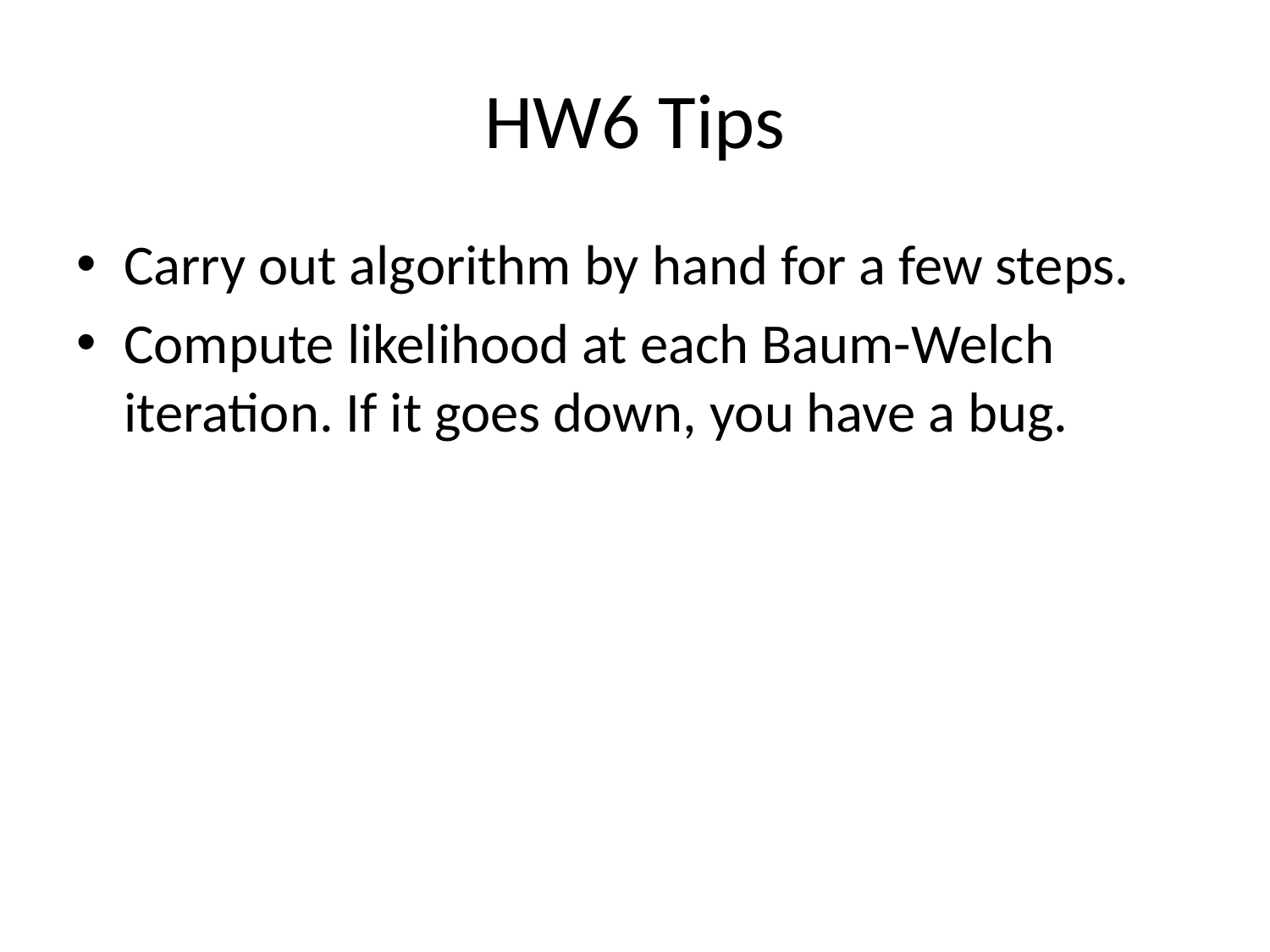

# HW6 Tips
Carry out algorithm by hand for a few steps.
Compute likelihood at each Baum-Welch iteration. If it goes down, you have a bug.